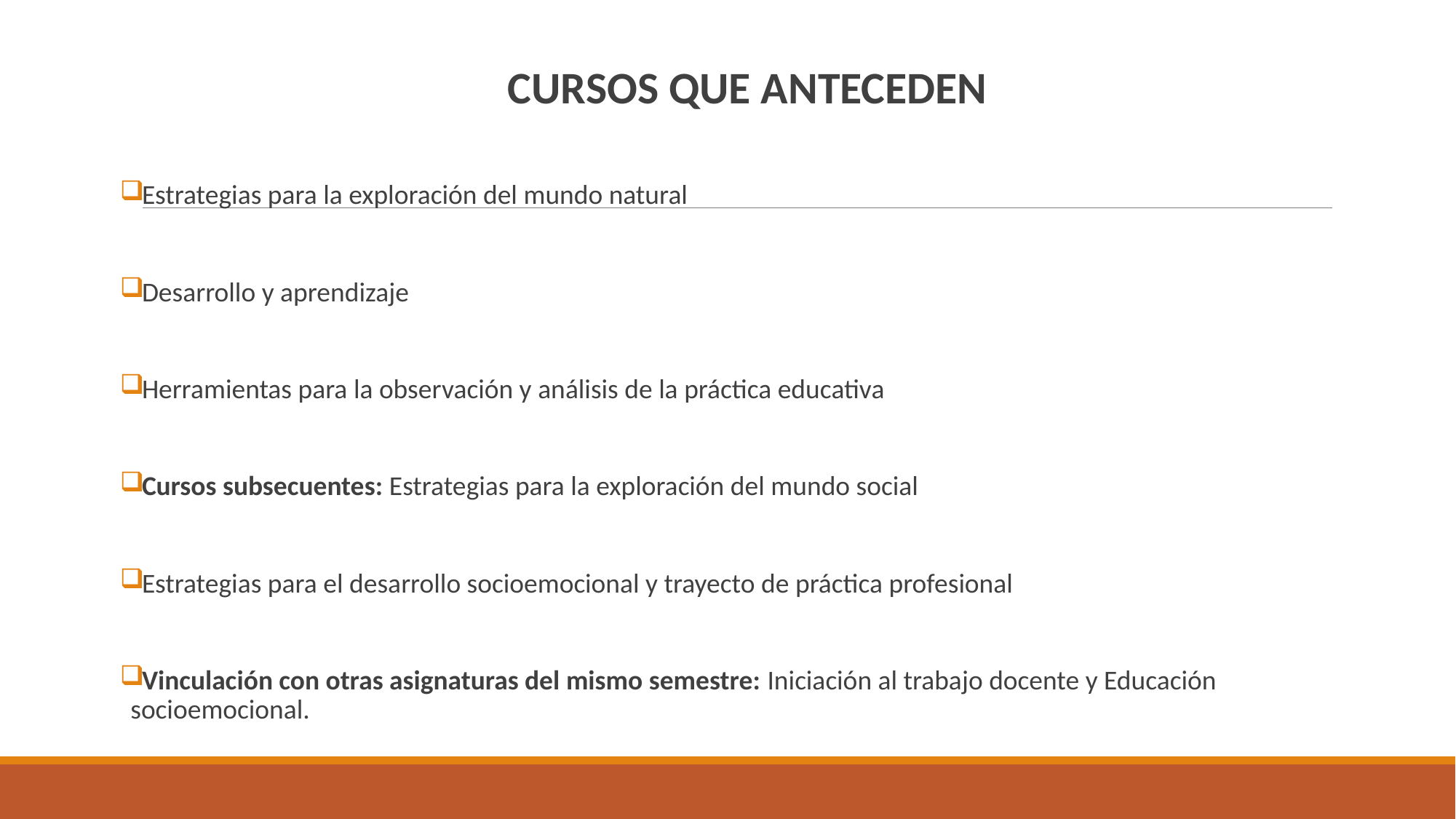

CURSOS QUE ANTECEDEN

Estrategias para la exploración del mundo natural

Desarrollo y aprendizaje

Herramientas para la observación y análisis de la práctica educativa

Cursos subsecuentes: Estrategias para la exploración del mundo social

Estrategias para el desarrollo socioemocional y trayecto de práctica profesional

Vinculación con otras asignaturas del mismo semestre: Iniciación al trabajo docente y Educación socioemocional.